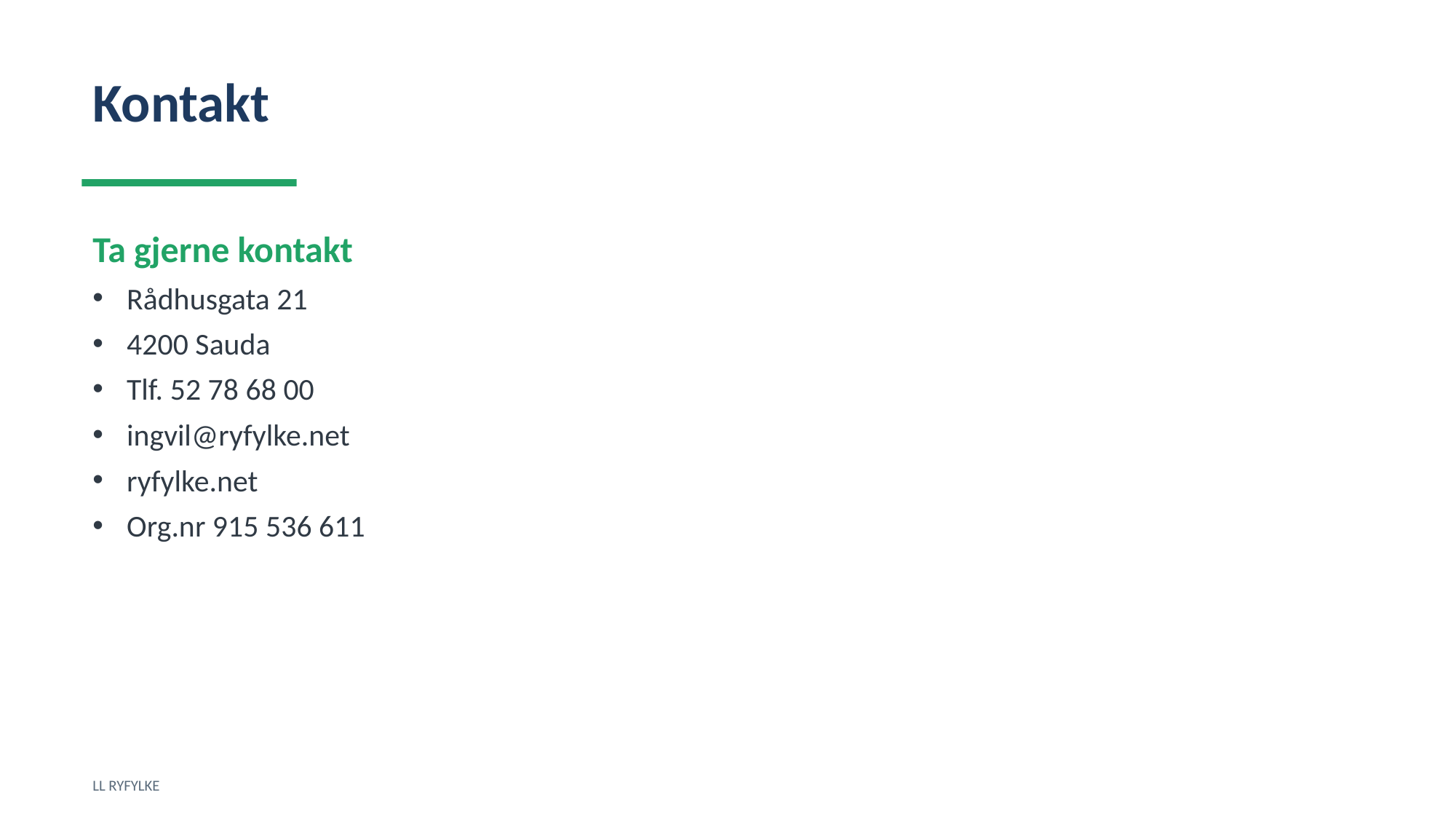

Kontakt

Ta gjerne kontakt
Rådhusgata 21
4200 Sauda
Tlf. 52 78 68 00
ingvil@ryfylke.net
ryfylke.net
Org.nr 915 536 611
LL RYFYLKE